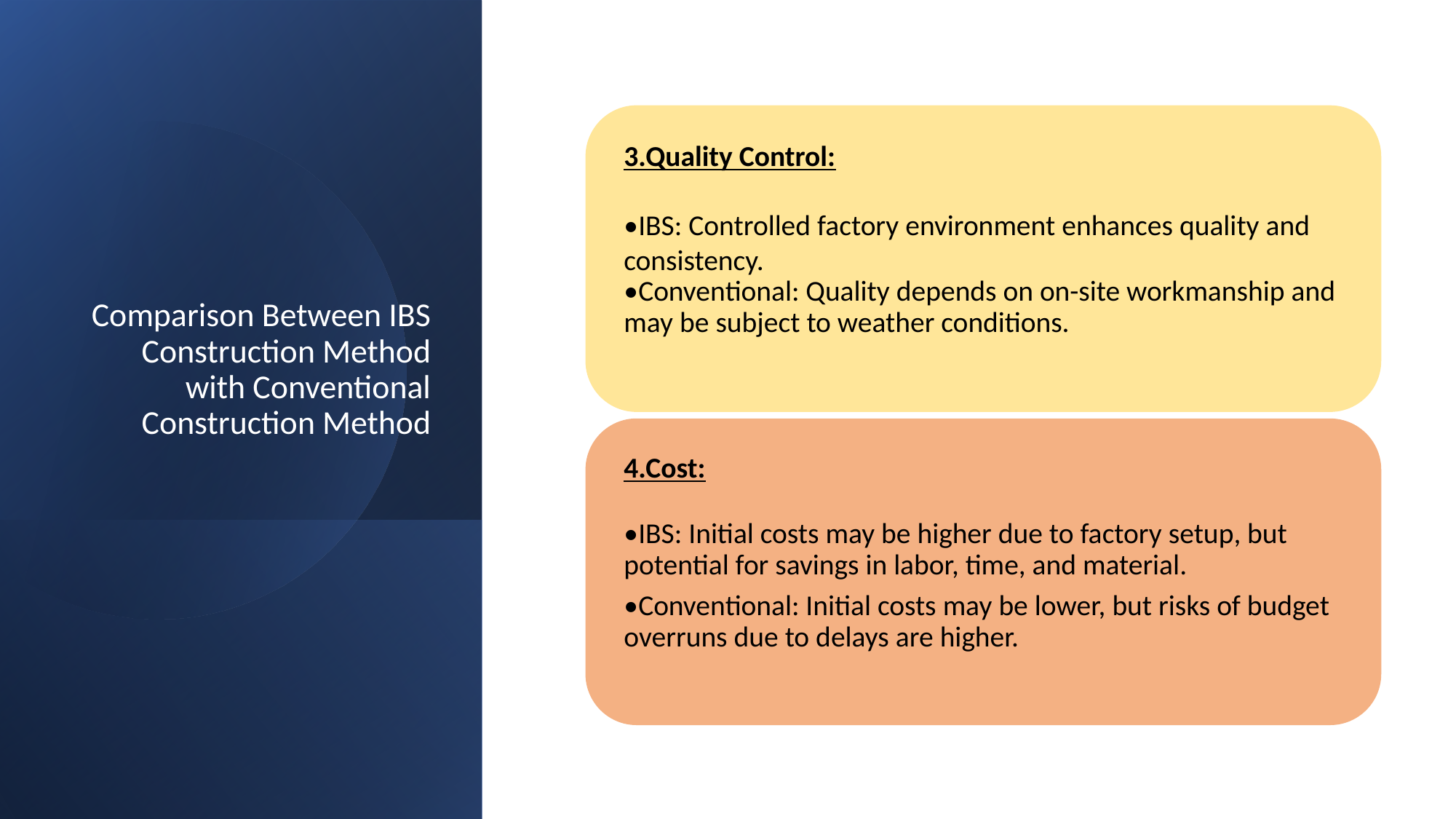

3.Quality Control:

•IBS: Controlled factory environment enhances quality and consistency.
•Conventional: Quality depends on on-site workmanship and may be subject to weather conditions.

4.Cost:

•IBS: Initial costs may be higher due to factory setup, but potential for savings in labor, time, and material.
•Conventional: Initial costs may be lower, but risks of budget overruns due to delays are higher.

# Comparison Between IBS Construction Method with Conventional Construction Method